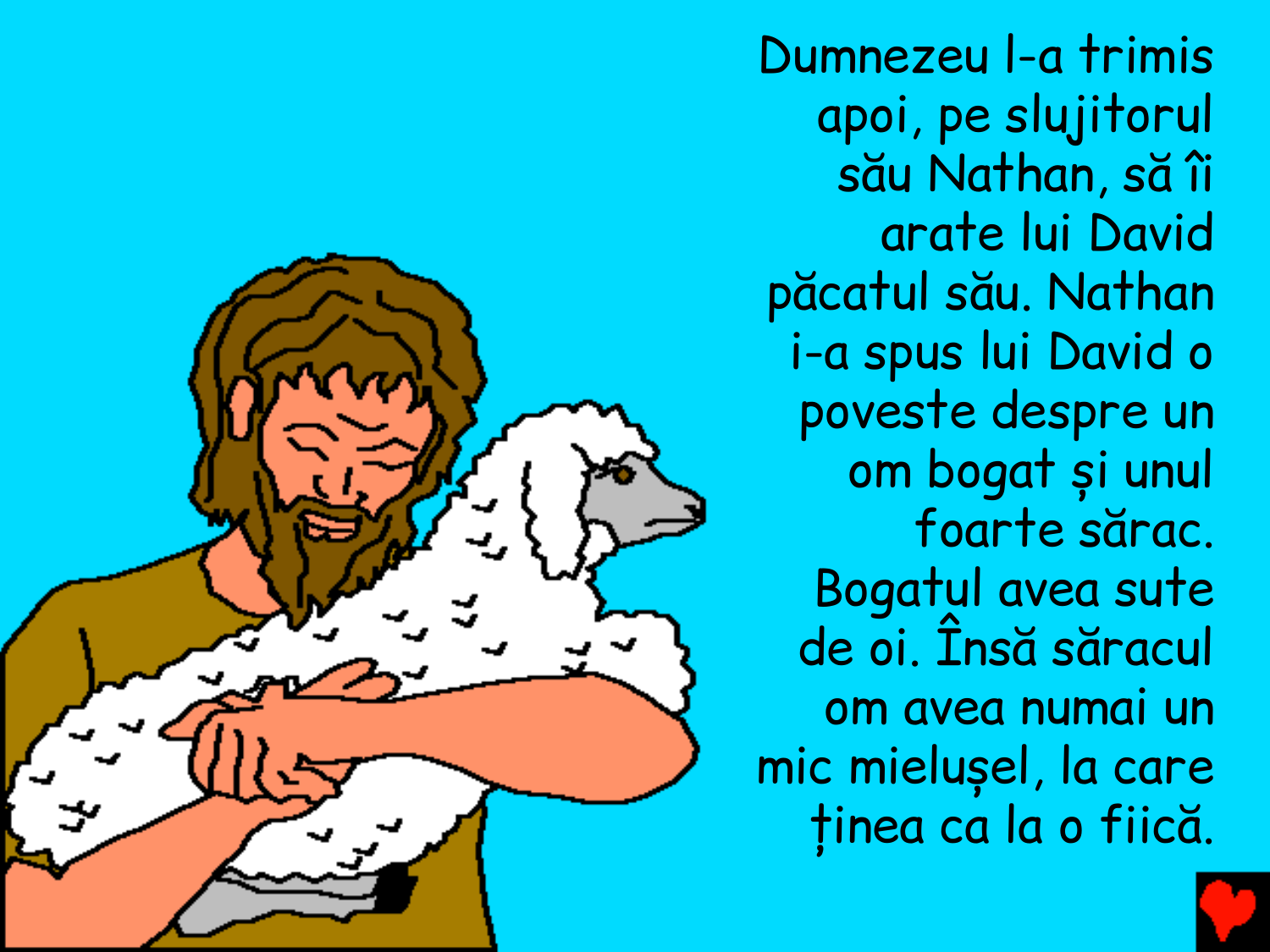

Dumnezeu l-a trimis apoi, pe slujitorul său Nathan, să îi arate lui David păcatul său. Nathan i-a spus lui David o poveste despre un om bogat și unul foarte sărac. Bogatul avea sute de oi. Însă săracul om avea numai un mic mielușel, la care ținea ca la o fiică.